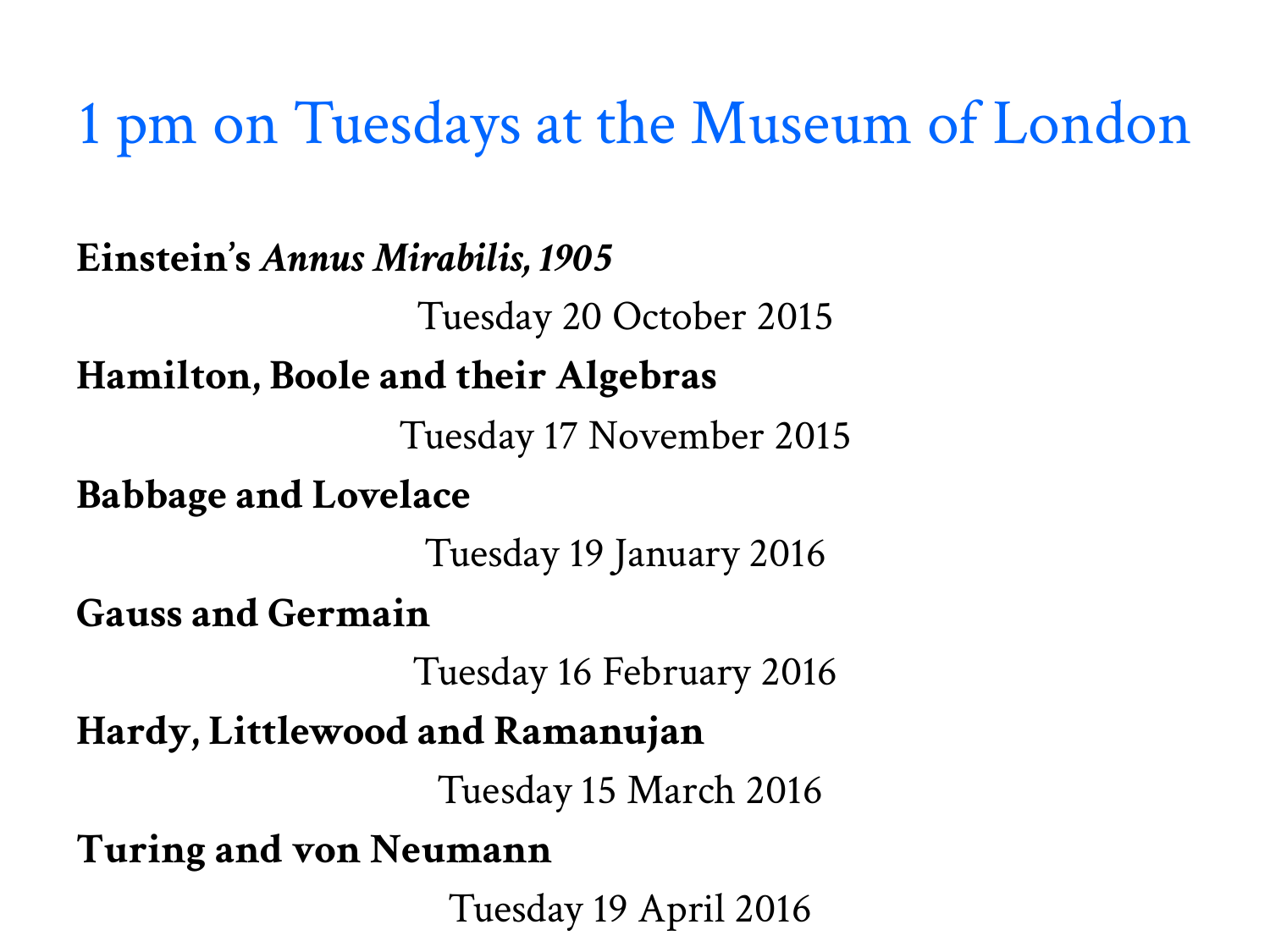

# 1 pm on Tuesdays at the Museum of London
Einstein’s Annus Mirabilis, 1905
Tuesday 20 October 2015
Hamilton, Boole and their Algebras
Tuesday 17 November 2015
Babbage and Lovelace
Tuesday 19 January 2016
Gauss and Germain
Tuesday 16 February 2016
Hardy, Littlewood and Ramanujan
Tuesday 15 March 2016
Turing and von Neumann
Tuesday 19 April 2016